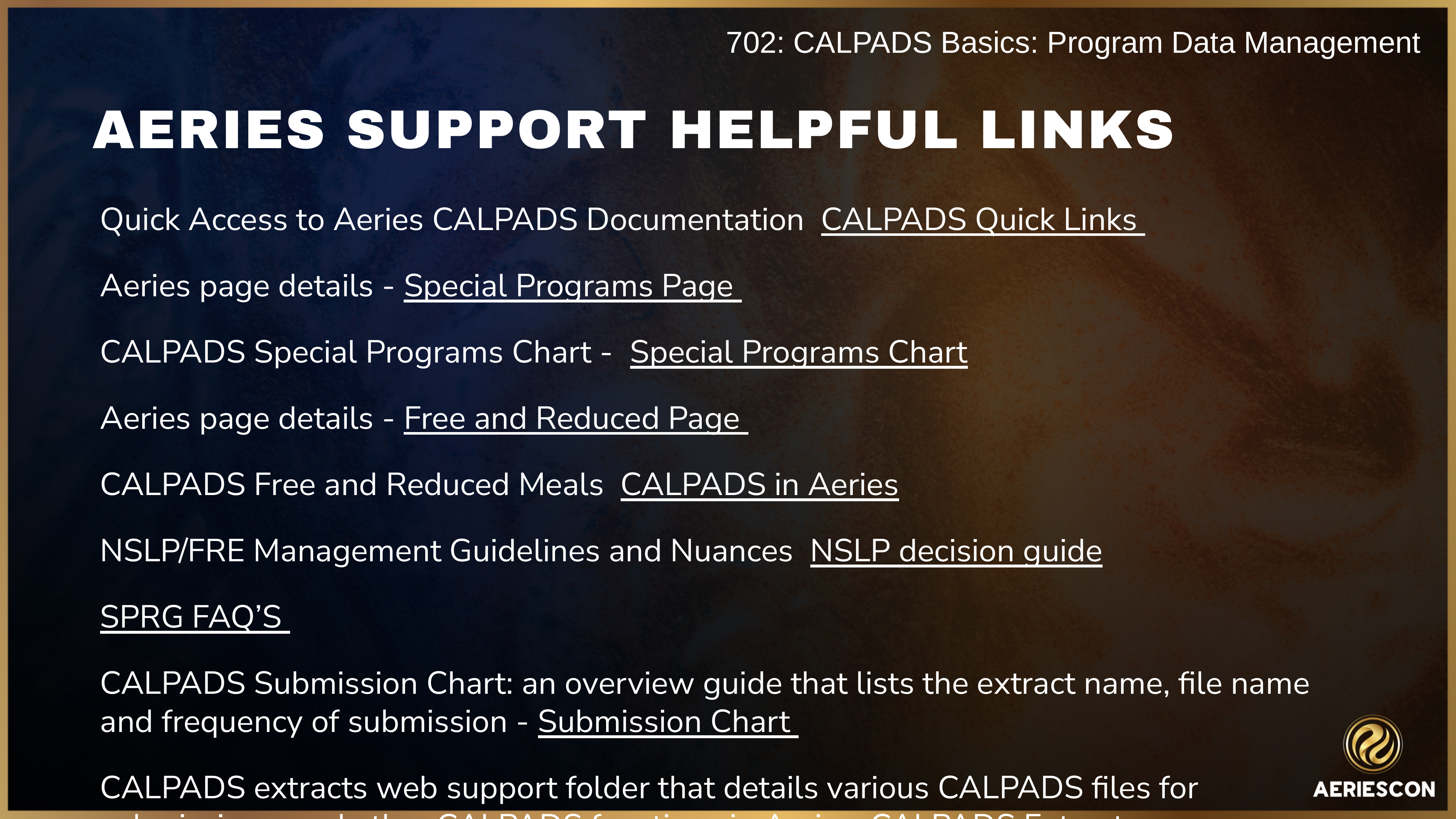

702: CALPADS Basics: Program Data Management

AERIES SUPPORT HELPFUL LINKS
Quick Access to Aeries CALPADS Documentation  CALPADS Quick Links
Aeries page details - Special Programs Page
CALPADS Special Programs Chart -  Special Programs Chart
Aeries page details - Free and Reduced Page
CALPADS Free and Reduced Meals  CALPADS in Aeries
NSLP/FRE Management Guidelines and Nuances  NSLP decision guide
SPRG FAQ’S
CALPADS Submission Chart: an overview guide that lists the extract name, file name
and frequency of submission - Submission Chart
CALPADS extracts web support folder that details various CALPADS files for
submissions  and other CALPADS functions in Aeries: CALPADS Extracts